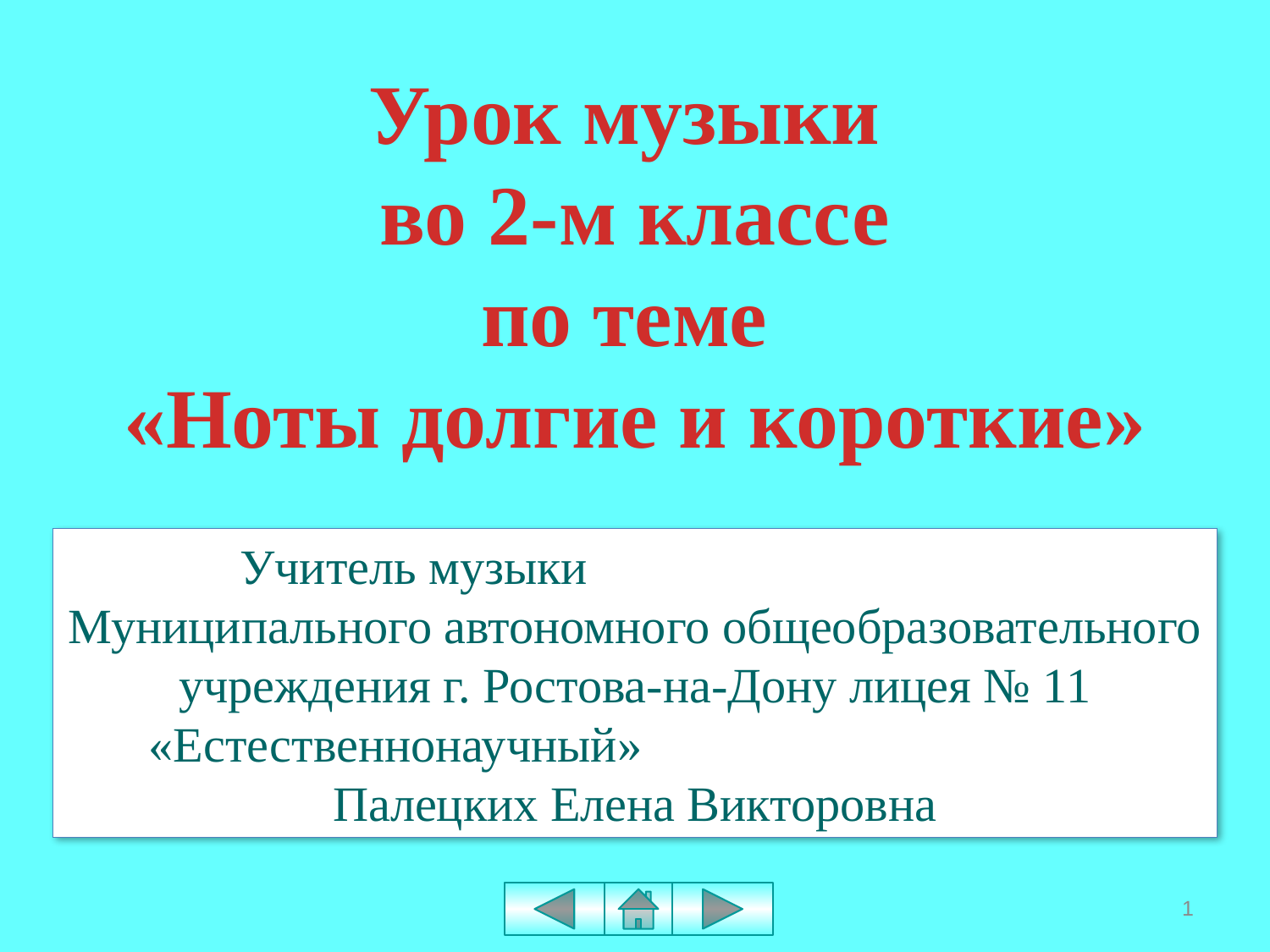

Урок музыки
во 2-м классе
по теме
«Ноты долгие и короткие»
Учитель музыки                                     Муниципального автономного общеобразовательного учреждения г. Ростова-на-Дону лицея № 11 «Естественнонаучный»                                        Палецких Елена Викторовна
1